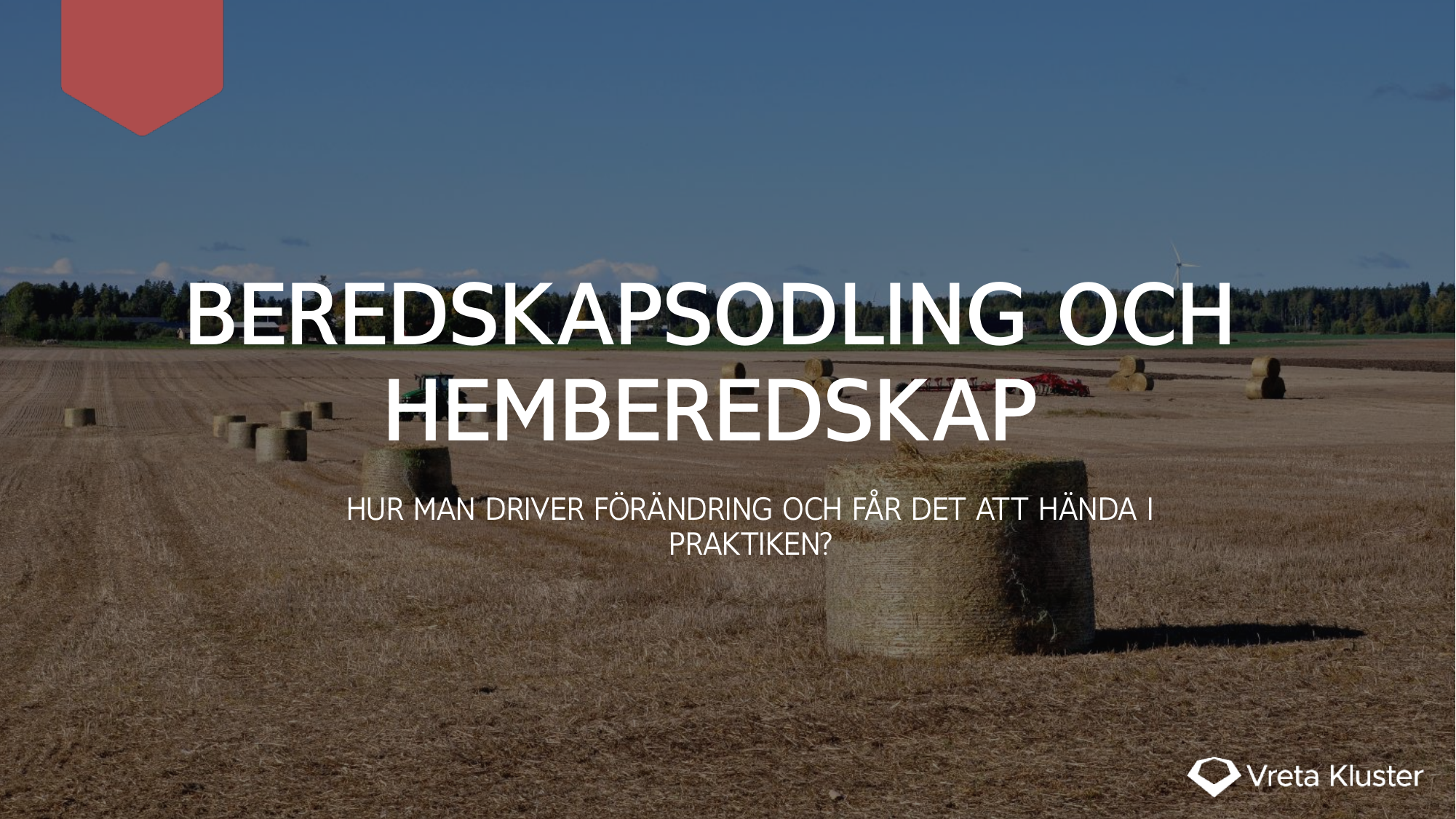

# Beredskapsodling och hemberedskap
Hur man driver förändring och får det att hända i praktiken?